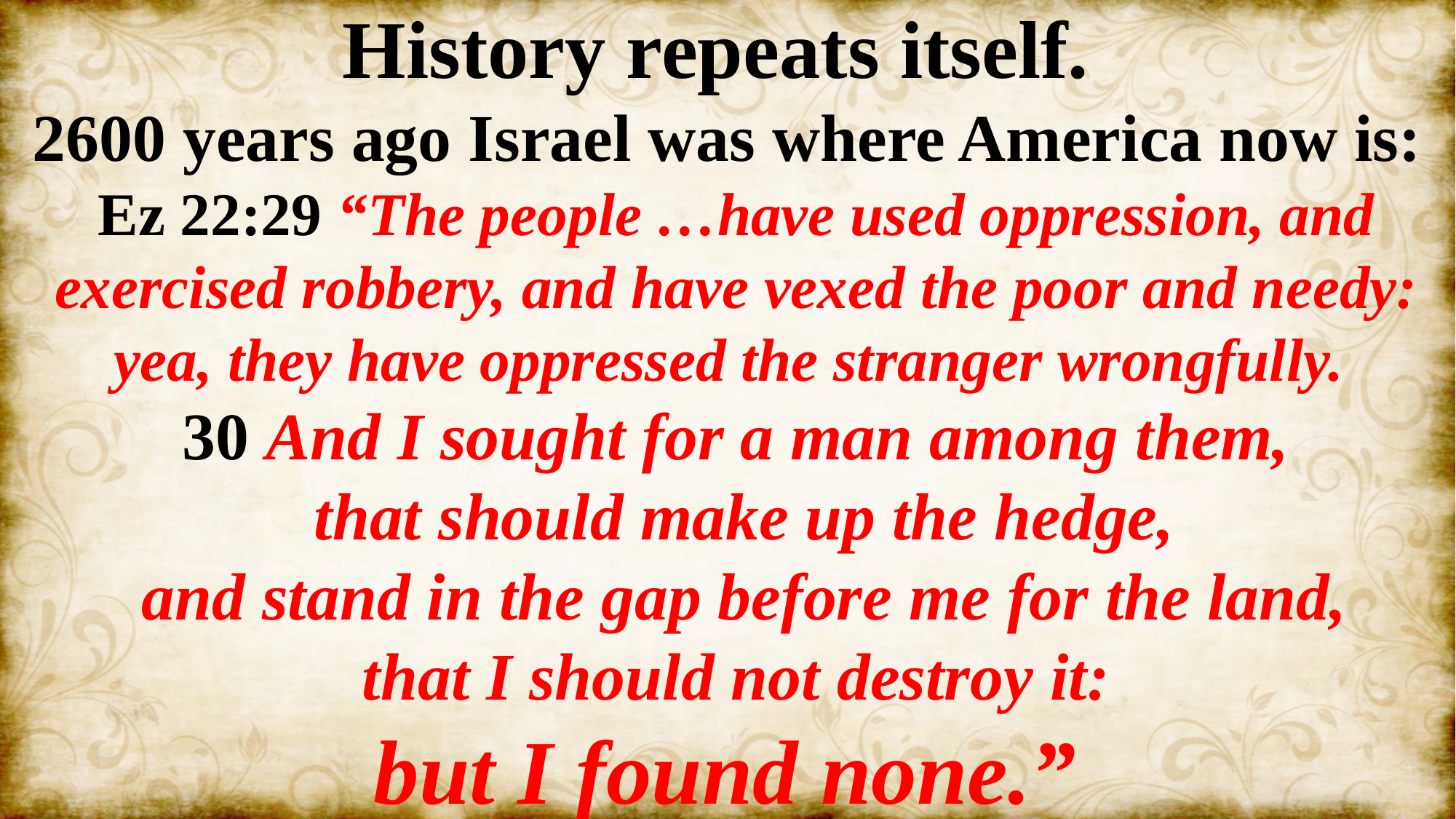

History repeats itself.
2600 years ago Israel was where America now is:
Ez 22:29 “The people …have used oppression, and exercised robbery, and have vexed the poor and needy: yea, they have oppressed the stranger wrongfully.
30 And I sought for a man among them,
 that should make up the hedge,
 and stand in the gap before me for the land,
 that I should not destroy it:
but I found none.”